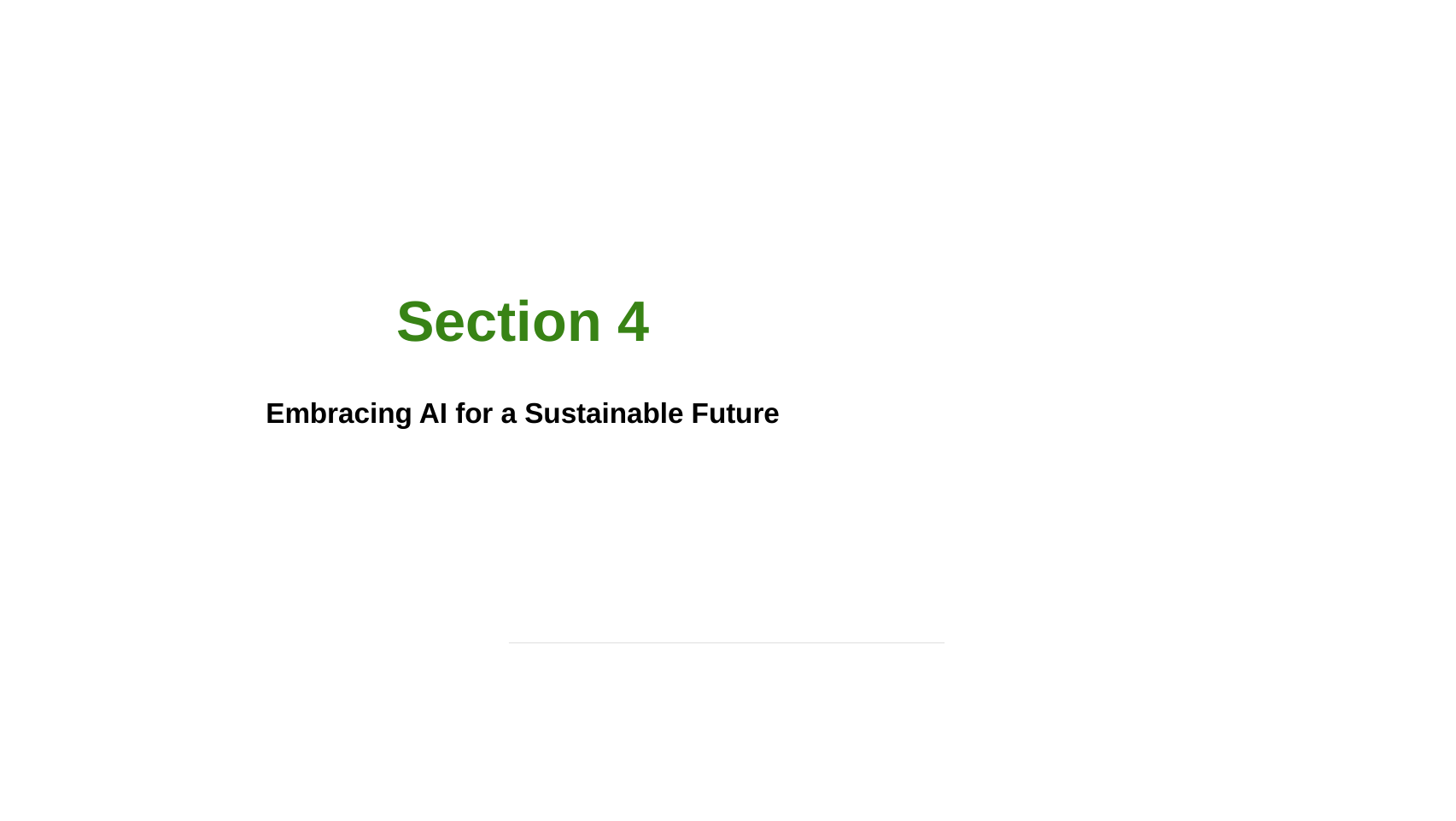

Section 4
Embracing AI for a Sustainable Future